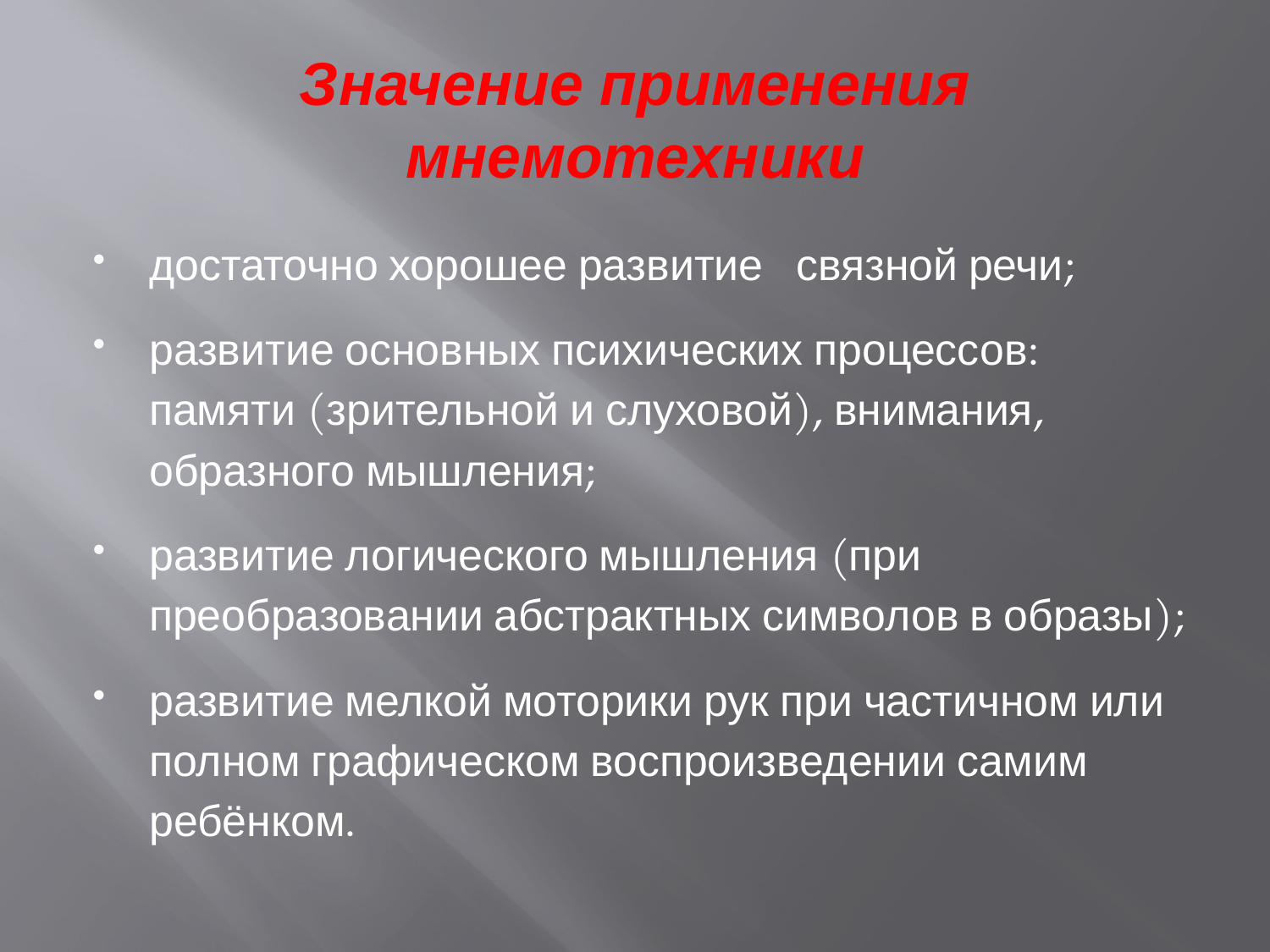

# Значение применения мнемотехники
достаточно хорошее развитие   связной речи;
развитие основных психических процессов: памяти (зрительной и слуховой), внимания, образного мышления;
развитие логического мышления (при преобразовании абстрактных символов в образы);
развитие мелкой моторики рук при частичном или полном графическом воспроизведении самим ребёнком.